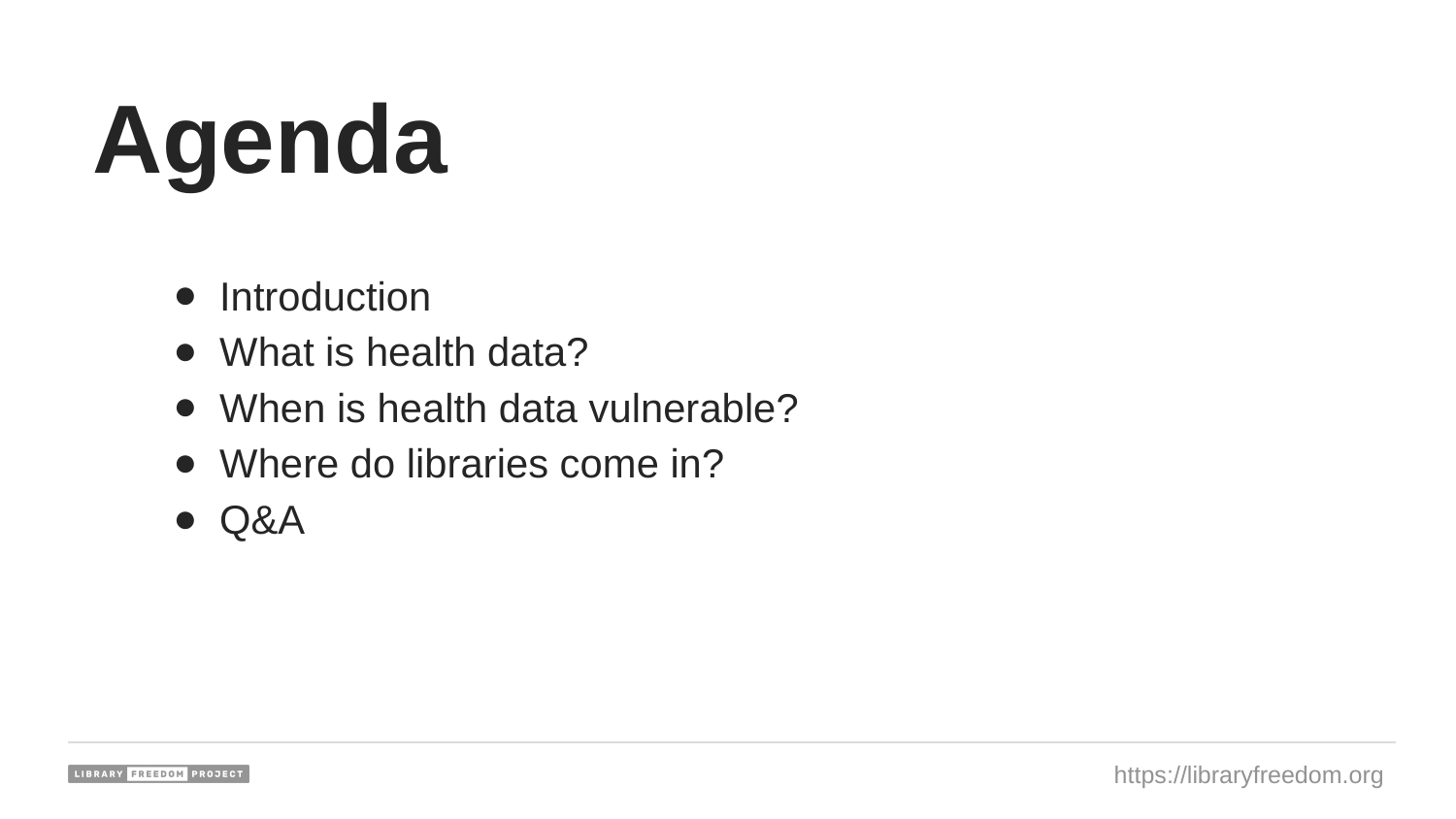

# Agenda
Introduction
What is health data?
When is health data vulnerable?
Where do libraries come in?
Q&A